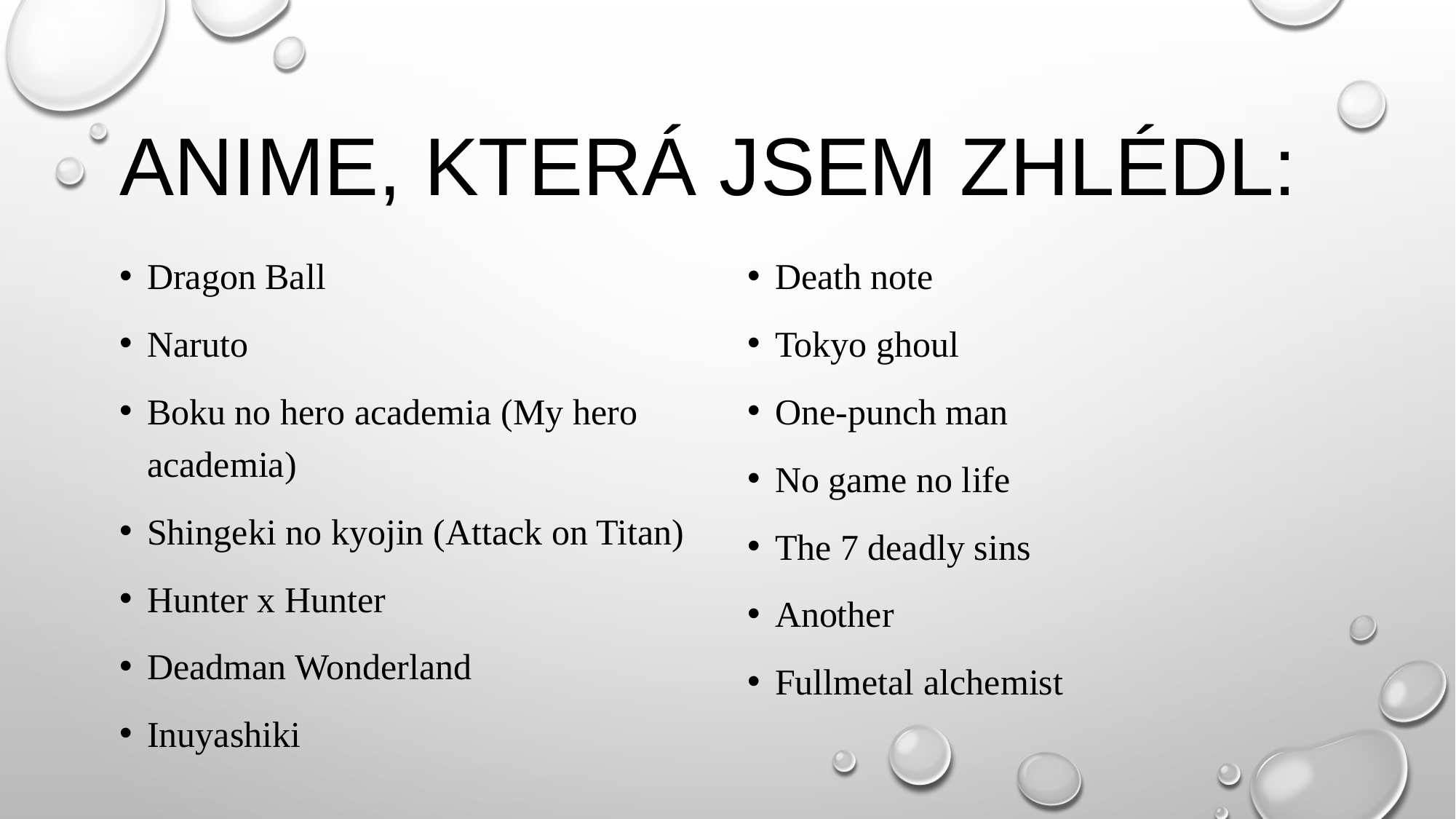

# Anime, která jsem zhlédl:
Dragon Ball
Naruto
Boku no hero academia (My hero academia)
Shingeki no kyojin (Attack on Titan)
Hunter x Hunter
Deadman Wonderland
Inuyashiki

Death note
Tokyo ghoul
One-punch man
No game no life
The 7 deadly sins
Another
Fullmetal alchemist